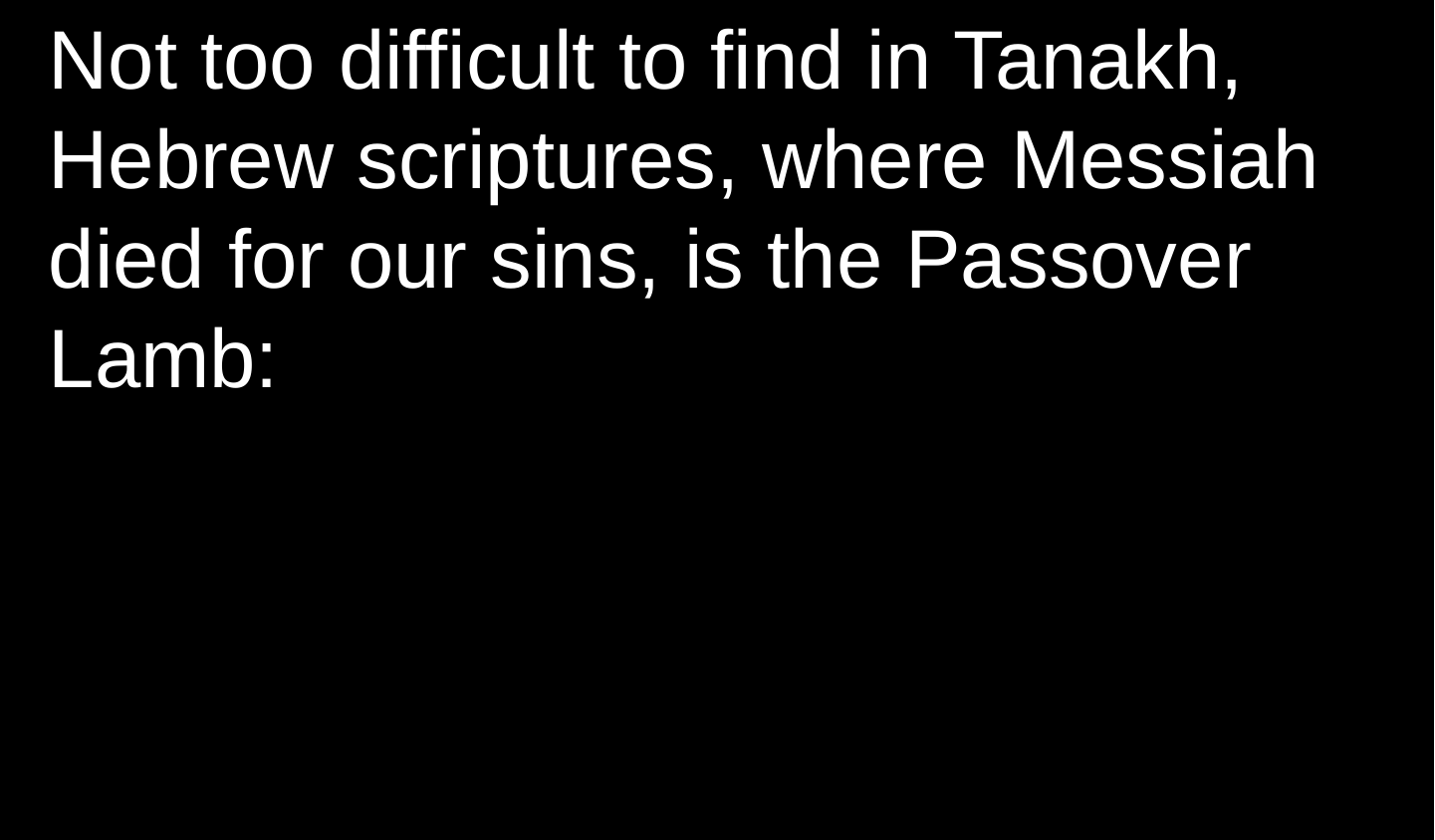

Not too difficult to find in Tanakh, Hebrew scriptures, where Messiah died for our sins, is the Passover Lamb: